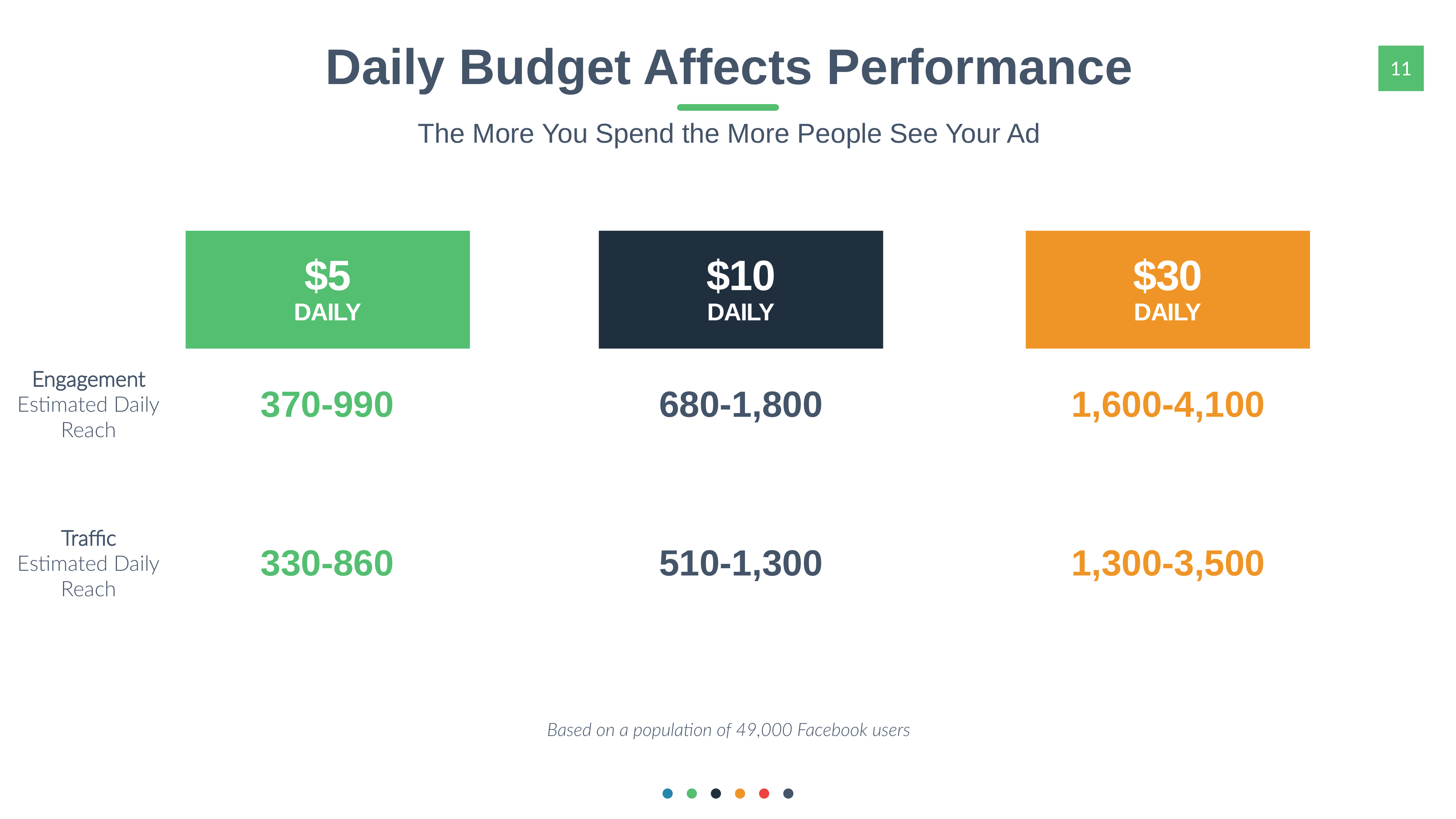

Daily Budget Affects Performance

The More You Spend the More People See Your Ad
$5
DAILY
$10
DAILY
$30
DAILY
Engagement
Estimated Daily
Reach
370-990
680-1,800
1,600-4,100
Traffic
Estimated Daily
Reach
330-860
510-1,300
1,300-3,500
Based on a population of 49,000 Facebook users